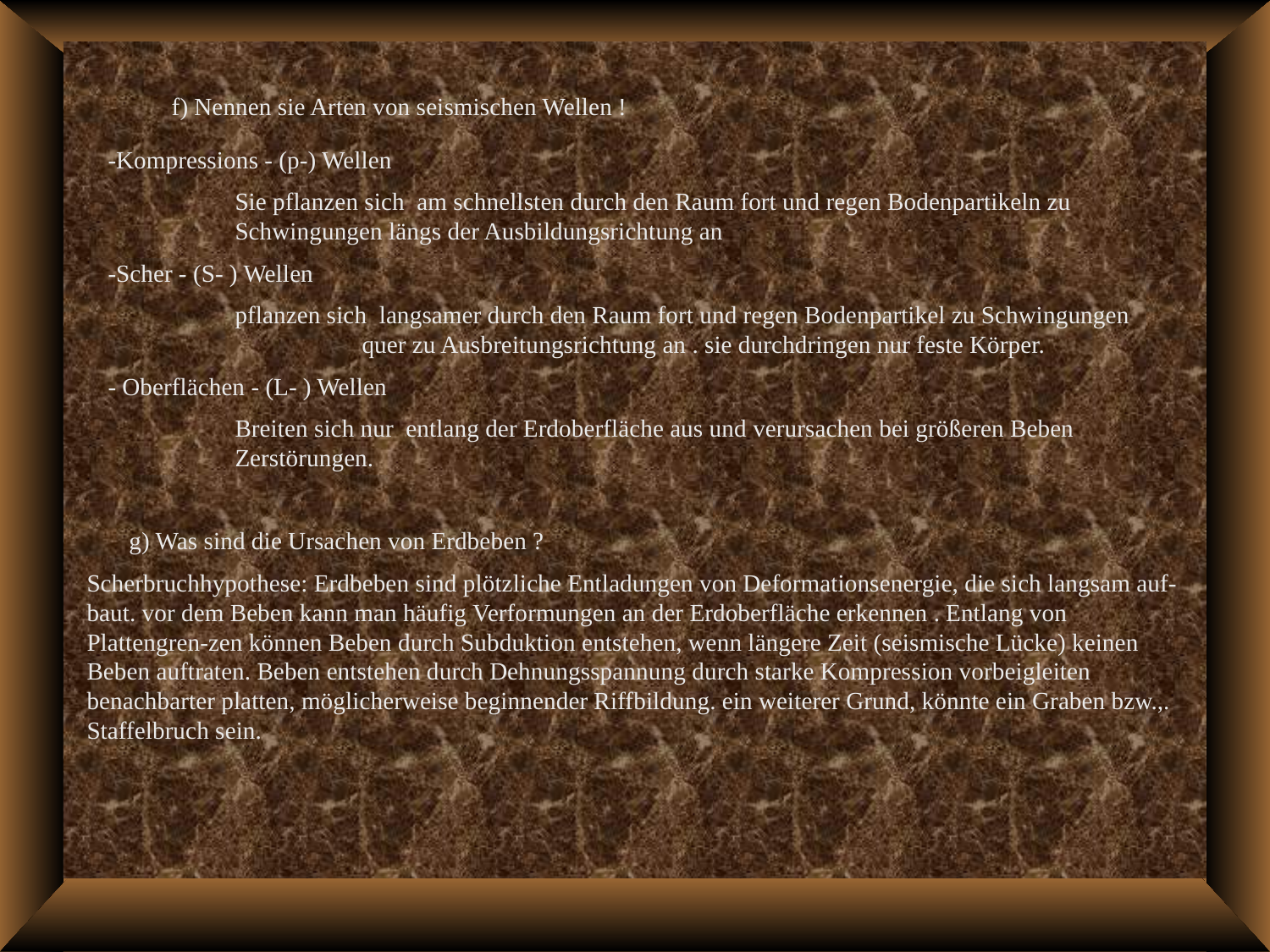

f) Nennen sie Arten von seismischen Wellen !
-Kompressions - (p-) Wellen
	Sie pflanzen sich  am schnellsten durch den Raum fort und regen Bodenpartikeln zu  		Schwingungen längs der Ausbildungsrichtung an
-Scher - (S- ) Wellen
	pflanzen sich  langsamer durch den Raum fort und regen Bodenpartikel zu Schwingungen	 	quer zu Ausbreitungsrichtung an . sie durchdringen nur feste Körper.
- Oberflächen - (L- ) Wellen
	Breiten sich nur  entlang der Erdoberfläche aus und verursachen bei größeren Beben 		Zerstörungen.
g) Was sind die Ursachen von Erdbeben ?
Scherbruchhypothese: Erdbeben sind plötzliche Entladungen von Deformationsenergie, die sich langsam auf-baut. vor dem Beben kann man häufig Verformungen an der Erdoberfläche erkennen . Entlang von Plattengren-zen können Beben durch Subduktion entstehen, wenn längere Zeit (seismische Lücke) keinen Beben auftraten. Beben entstehen durch Dehnungsspannung durch starke Kompression vorbeigleiten benachbarter platten, möglicherweise beginnender Riffbildung. ein weiterer Grund, könnte ein Graben bzw.,. Staffelbruch sein.